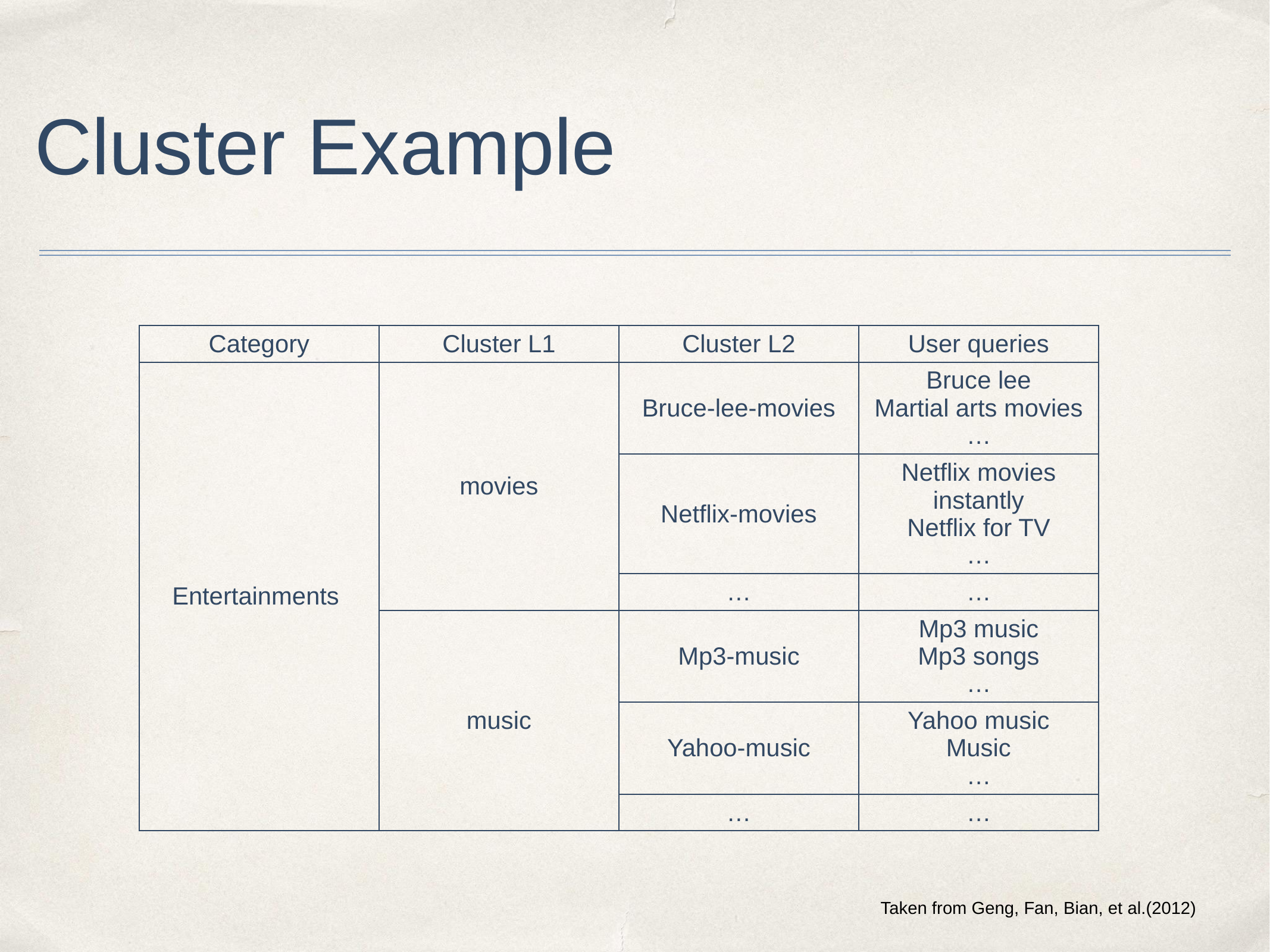

# Cluster Example
| Category | Cluster L1 | Cluster L2 | User queries |
| --- | --- | --- | --- |
| Entertainments | movies | Bruce-lee-movies | Bruce lee Martial arts movies … |
|  |  | Netflix-movies | Netflix movies instantly Netflix for TV … |
|  |  | … | … |
|  | music | Mp3-music | Mp3 music Mp3 songs … |
|  |  | Yahoo-music | Yahoo music Music … |
|  |  | … | … |
Taken from Geng, Fan, Bian, et al.(2012)